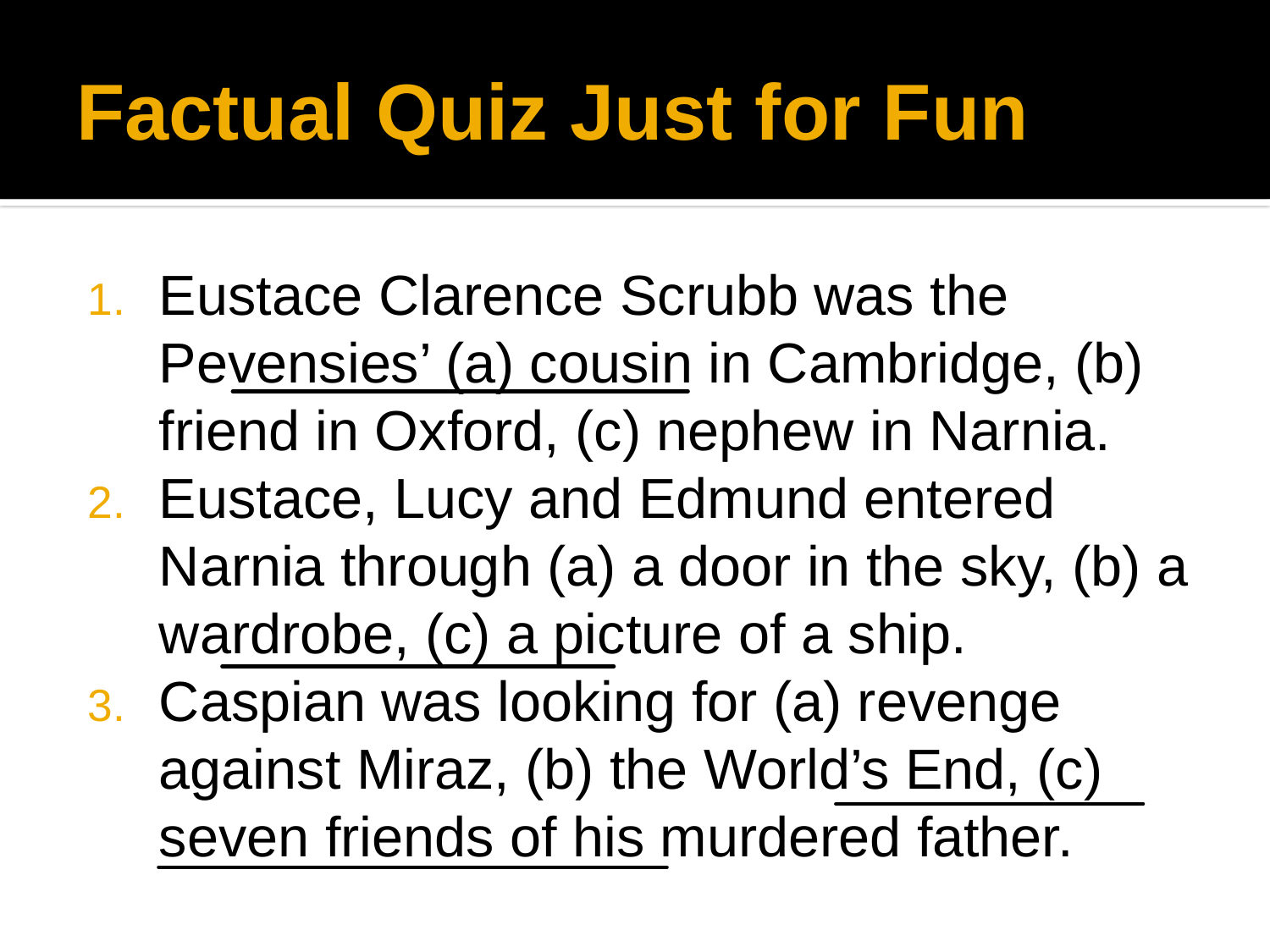

# Factual Quiz Just for Fun
Eustace Clarence Scrubb was the Pevensies’ (a) cousin in Cambridge, (b) friend in Oxford, (c) nephew in Narnia.
Eustace, Lucy and Edmund entered Narnia through (a) a door in the sky, (b) a wardrobe, (c) a picture of a ship.
Caspian was looking for (a) revenge against Miraz, (b) the World’s End, (c) seven friends of his murdered father.